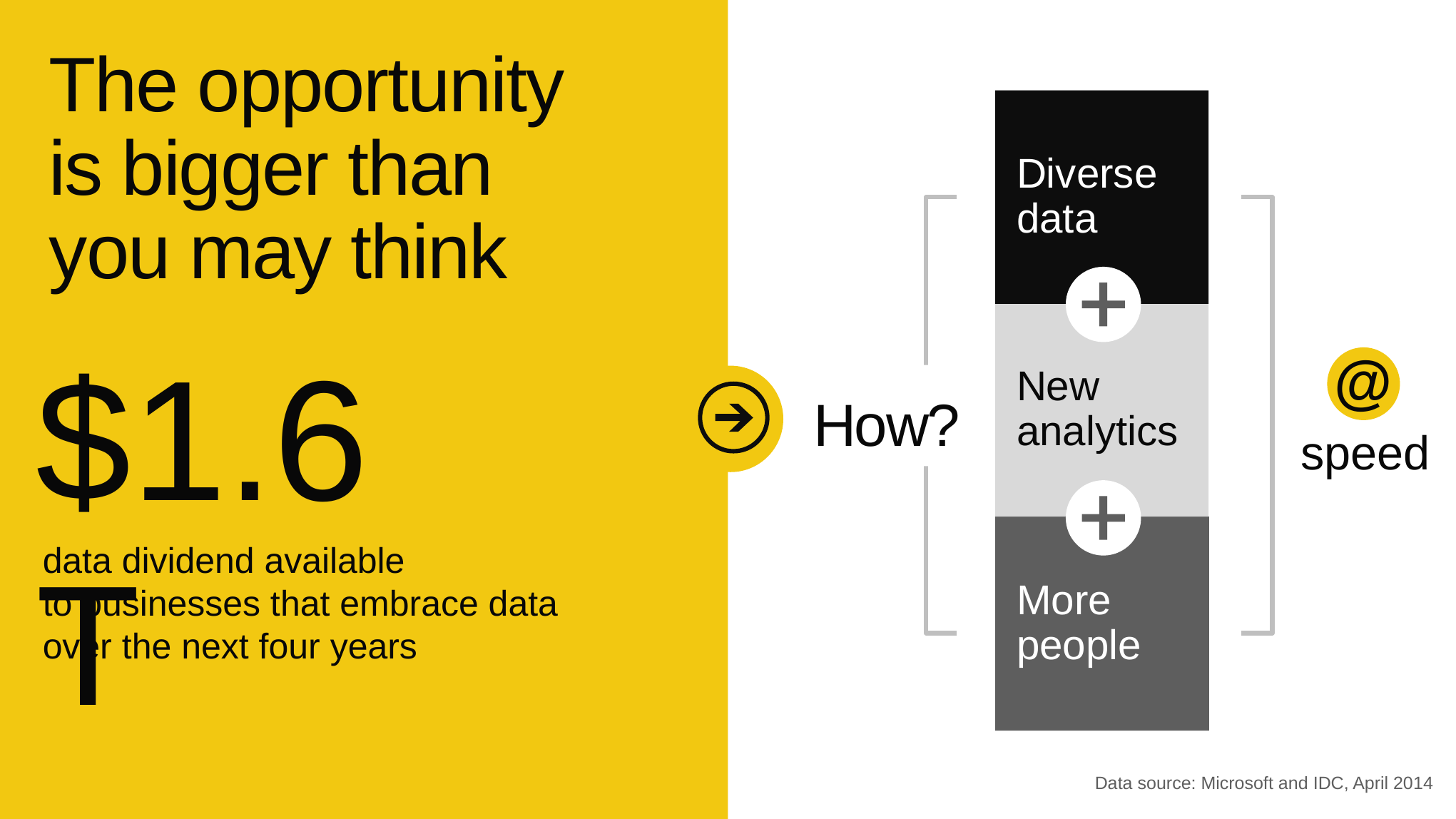

# The opportunity is bigger than you may think
Diverse data

New analytics

More people

$1.6T

@
How?

speed
data dividend available
to businesses that embrace data
over the next four years
Data source: Microsoft and IDC, April 2014